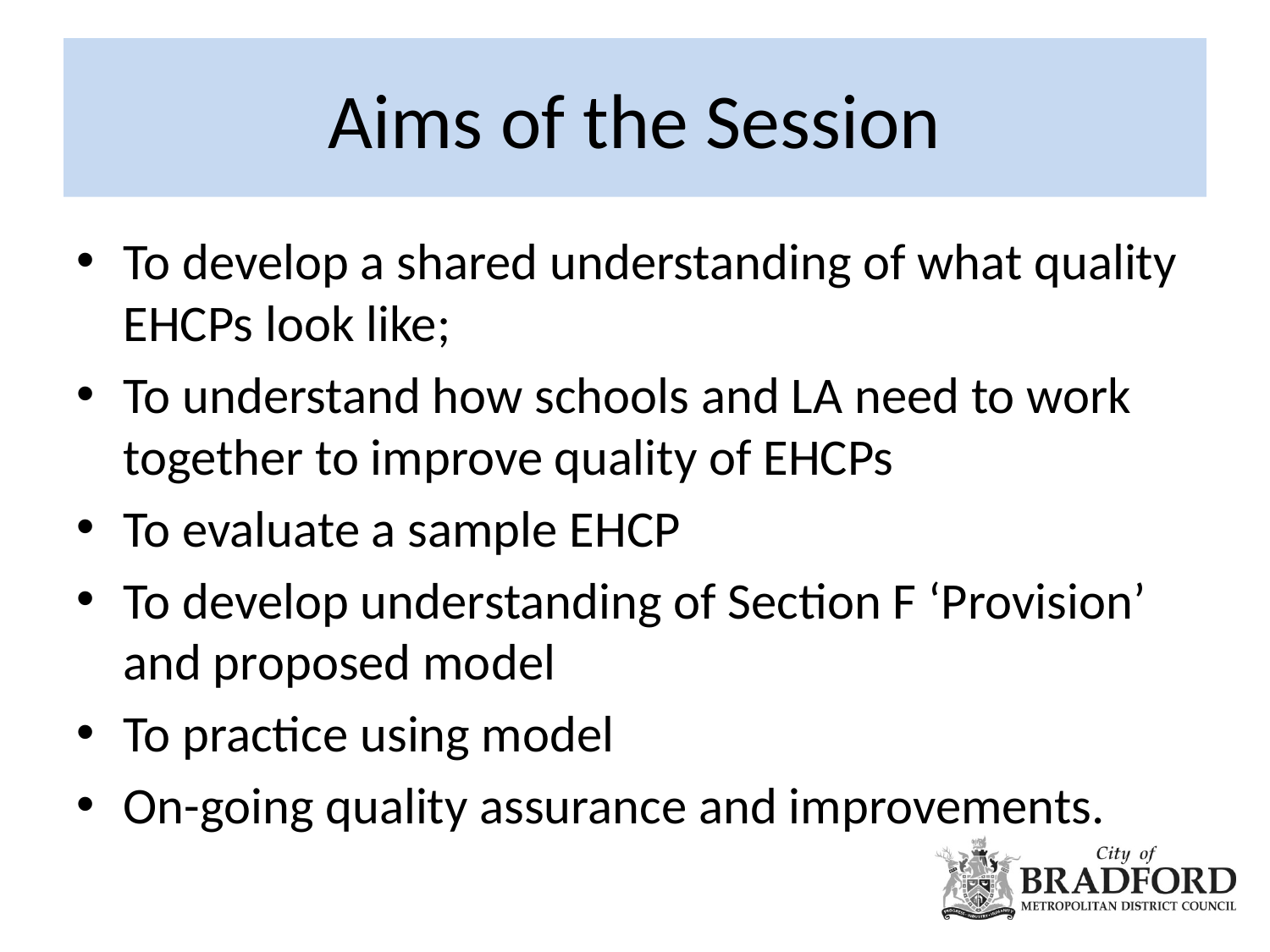

# Aims of the Session
To develop a shared understanding of what quality EHCPs look like;
To understand how schools and LA need to work together to improve quality of EHCPs
To evaluate a sample EHCP
To develop understanding of Section F ‘Provision’ and proposed model
To practice using model
On-going quality assurance and improvements.